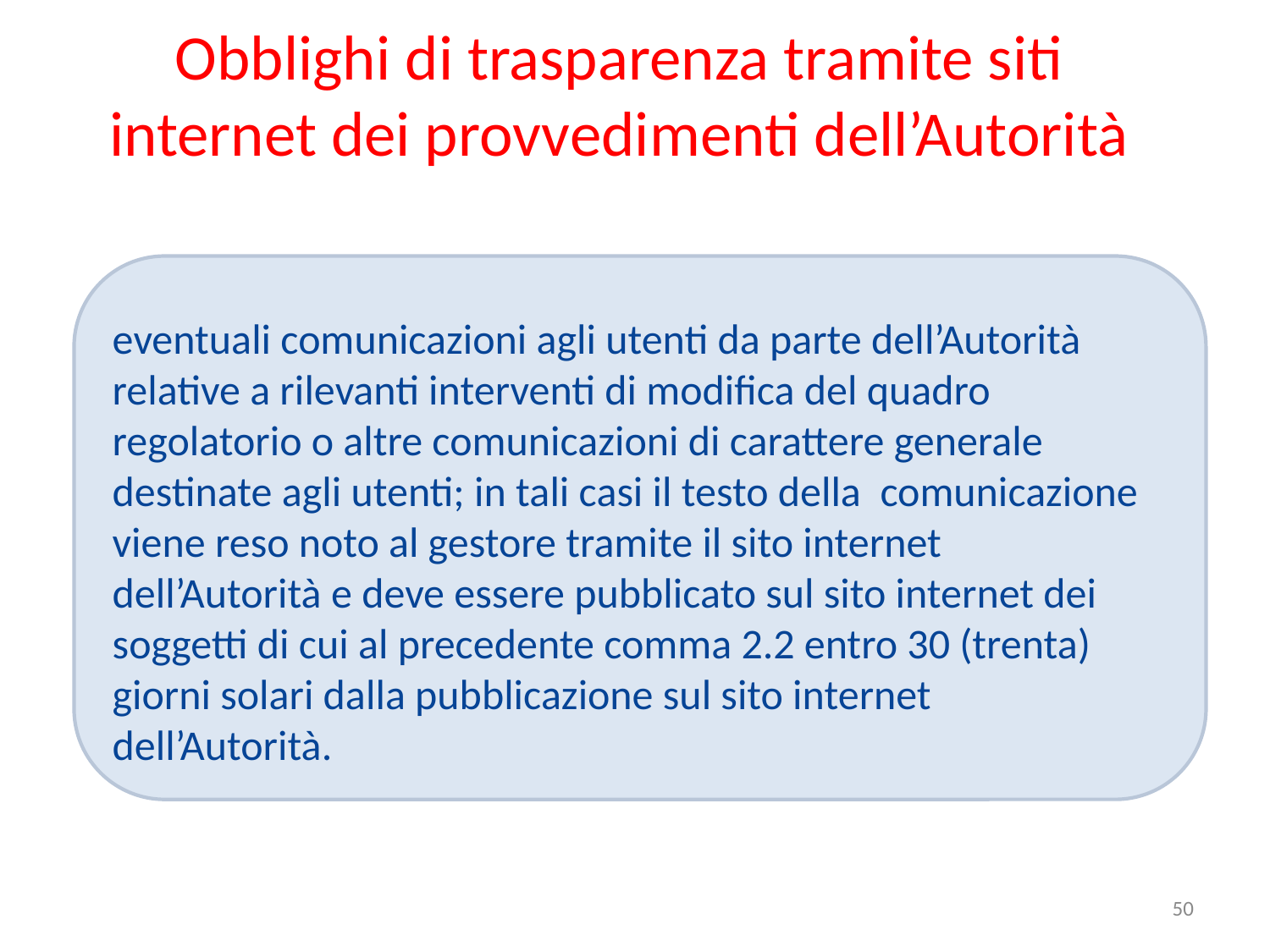

# Obblighi di trasparenza tramite siti internet dei provvedimenti dell’Autorità

eventuali comunicazioni agli utenti da parte dell’Autorità relative a rilevanti interventi di modifica del quadro regolatorio o altre comunicazioni di carattere generale destinate agli utenti; in tali casi il testo della  comunicazione viene reso noto al gestore tramite il sito internet dell’Autorità e deve essere pubblicato sul sito internet dei soggetti di cui al precedente comma 2.2 entro 30 (trenta) giorni solari dalla pubblicazione sul sito internet dell’Autorità.
50